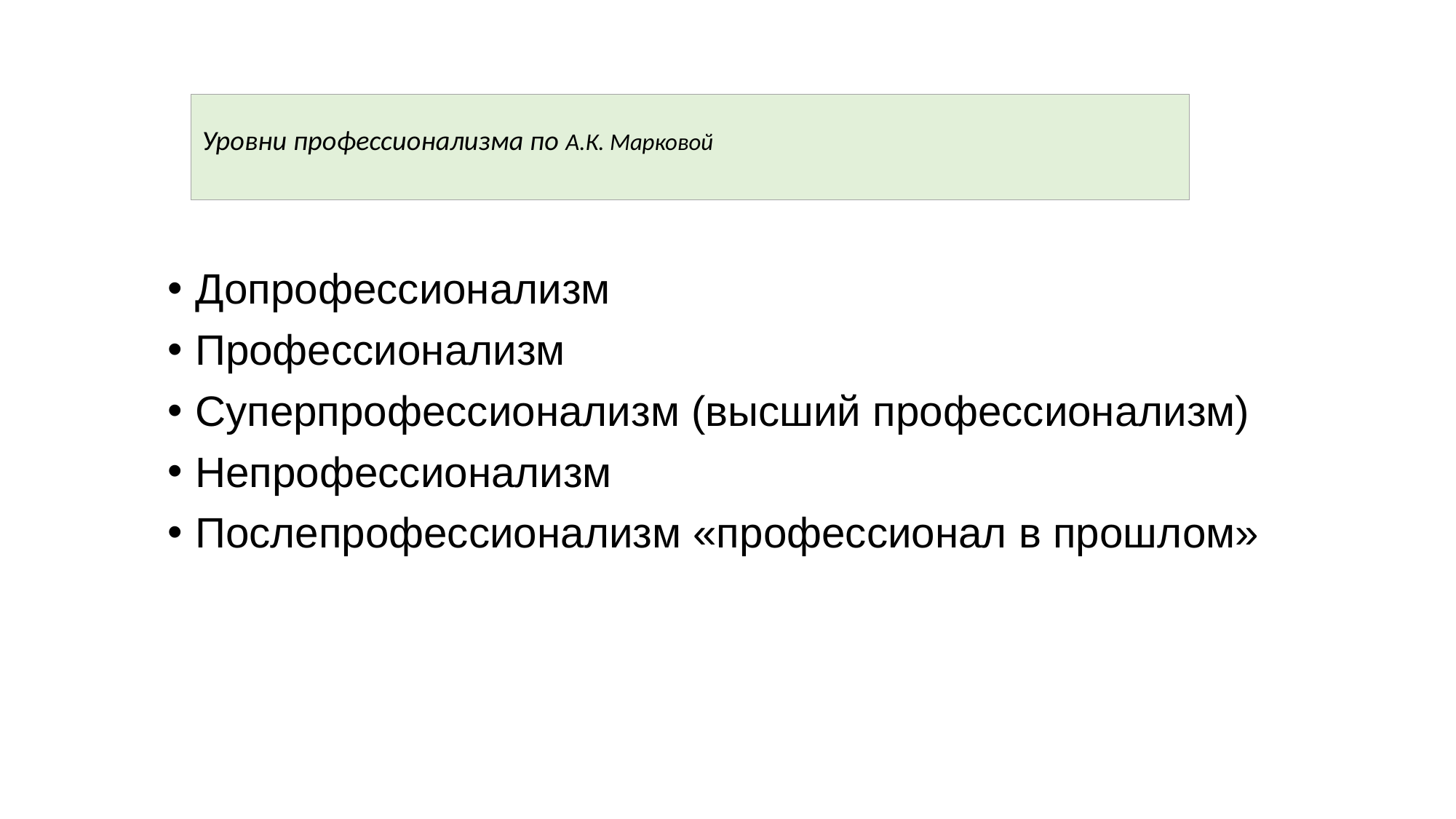

# Уровни профессионализма по А.К. Марковой
Допрофессионализм
Профессионализм
Суперпрофессионализм (высший профессионализм)
Непрофессионализм
Послепрофессионализм «профессионал в прошлом»